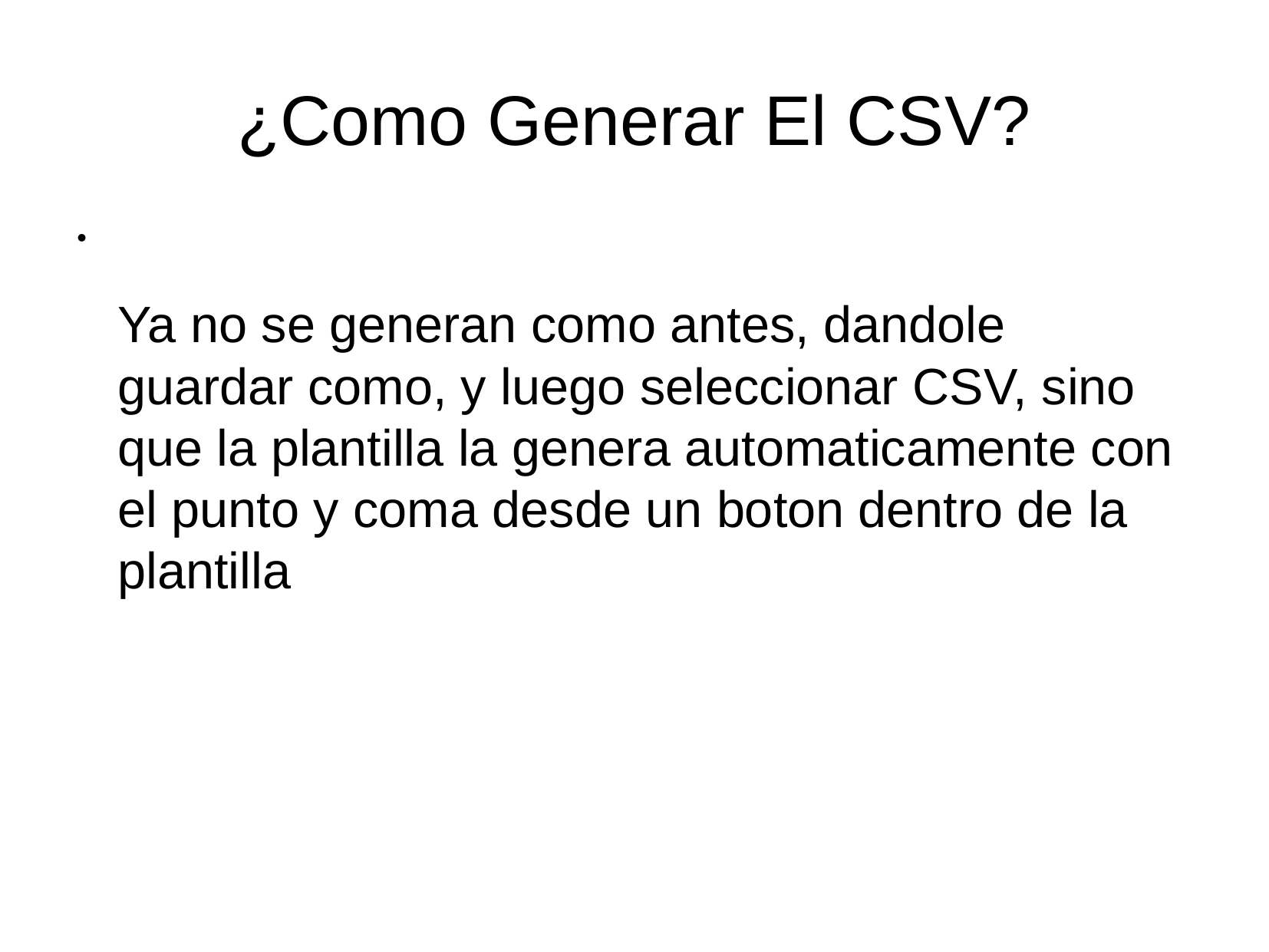

¿Como Generar El CSV?
Ya no se generan como antes, dandole  guardar como, y luego seleccionar CSV, sino que la plantilla la genera automaticamente con el punto y coma desde un boton dentro de la plantilla